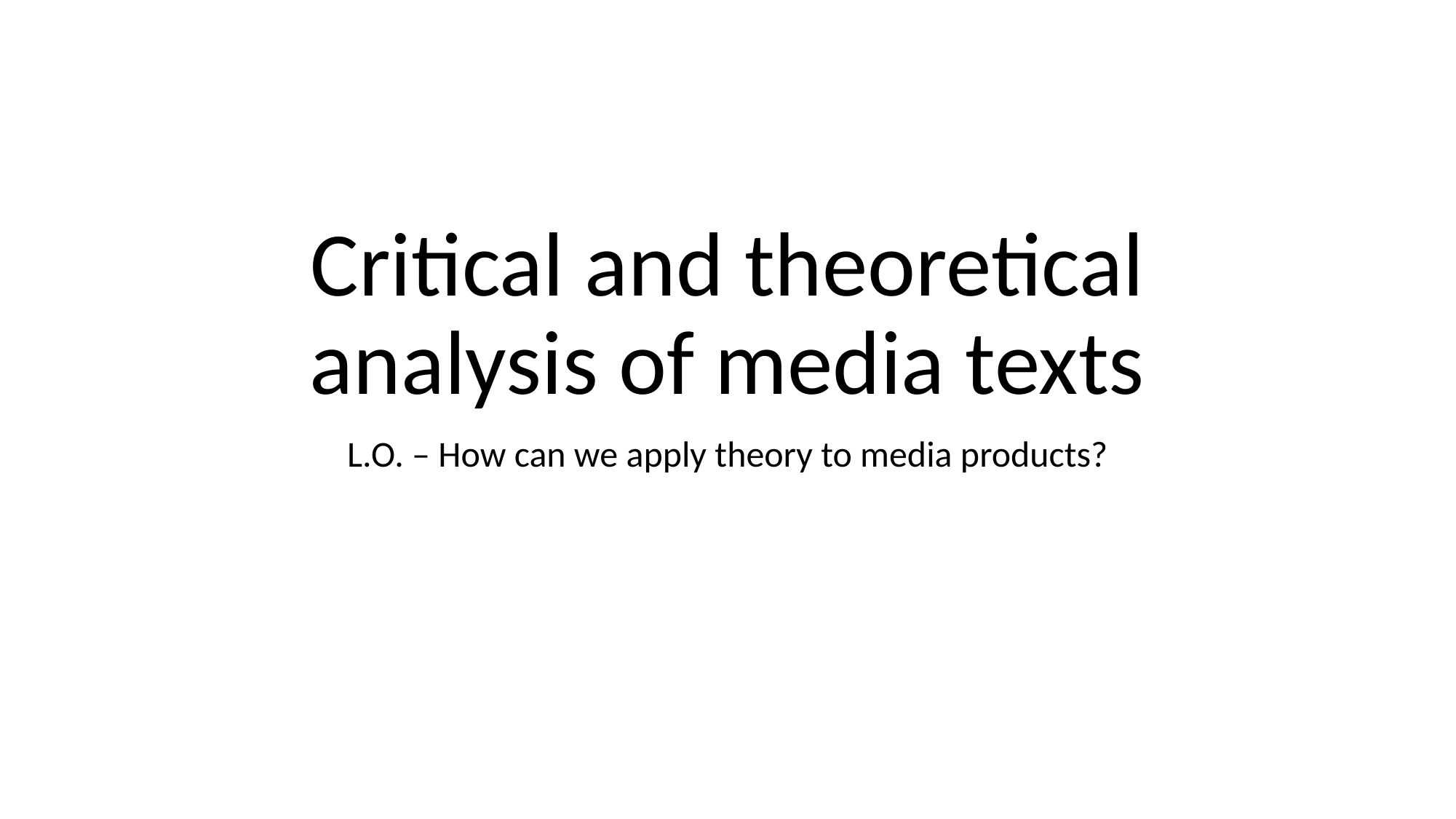

# Critical and theoretical analysis of media texts
L.O. – How can we apply theory to media products?